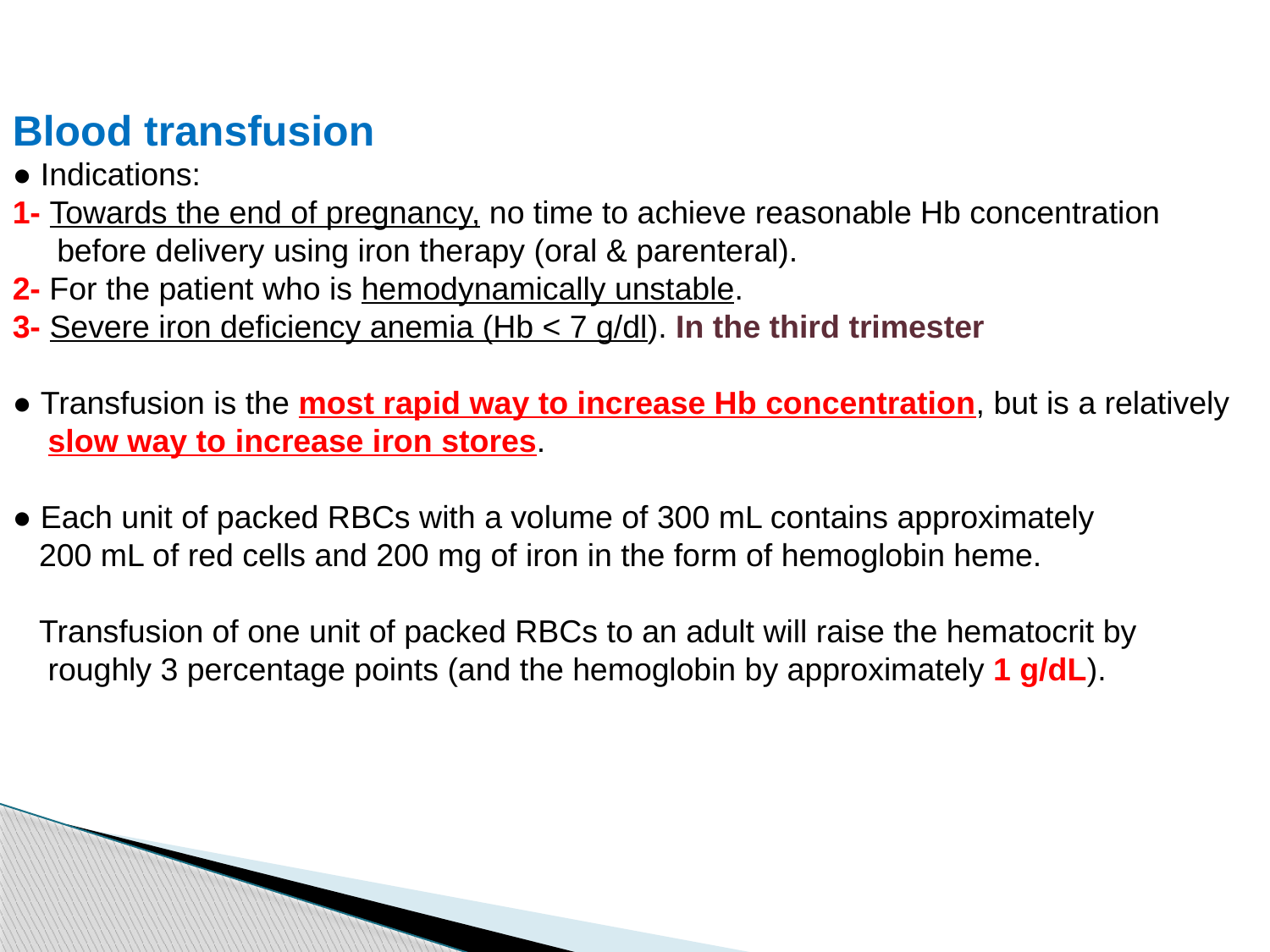

Blood transfusion
● Indications:
1- Towards the end of pregnancy, no time to achieve reasonable Hb concentration
     before delivery using iron therapy (oral & parenteral).
2- For the patient who is hemodynamically unstable.
3- Severe iron deficiency anemia (Hb < 7 g/dl). In the third trimester

● Transfusion is the most rapid way to increase Hb concentration, but is a relatively
    slow way to increase iron stores.

● Each unit of packed RBCs with a volume of 300 mL contains approximately
   200 mL of red cells and 200 mg of iron in the form of hemoglobin heme.

   Transfusion of one unit of packed RBCs to an adult will raise the hematocrit by
    roughly 3 percentage points (and the hemoglobin by approximately 1 g/dL).